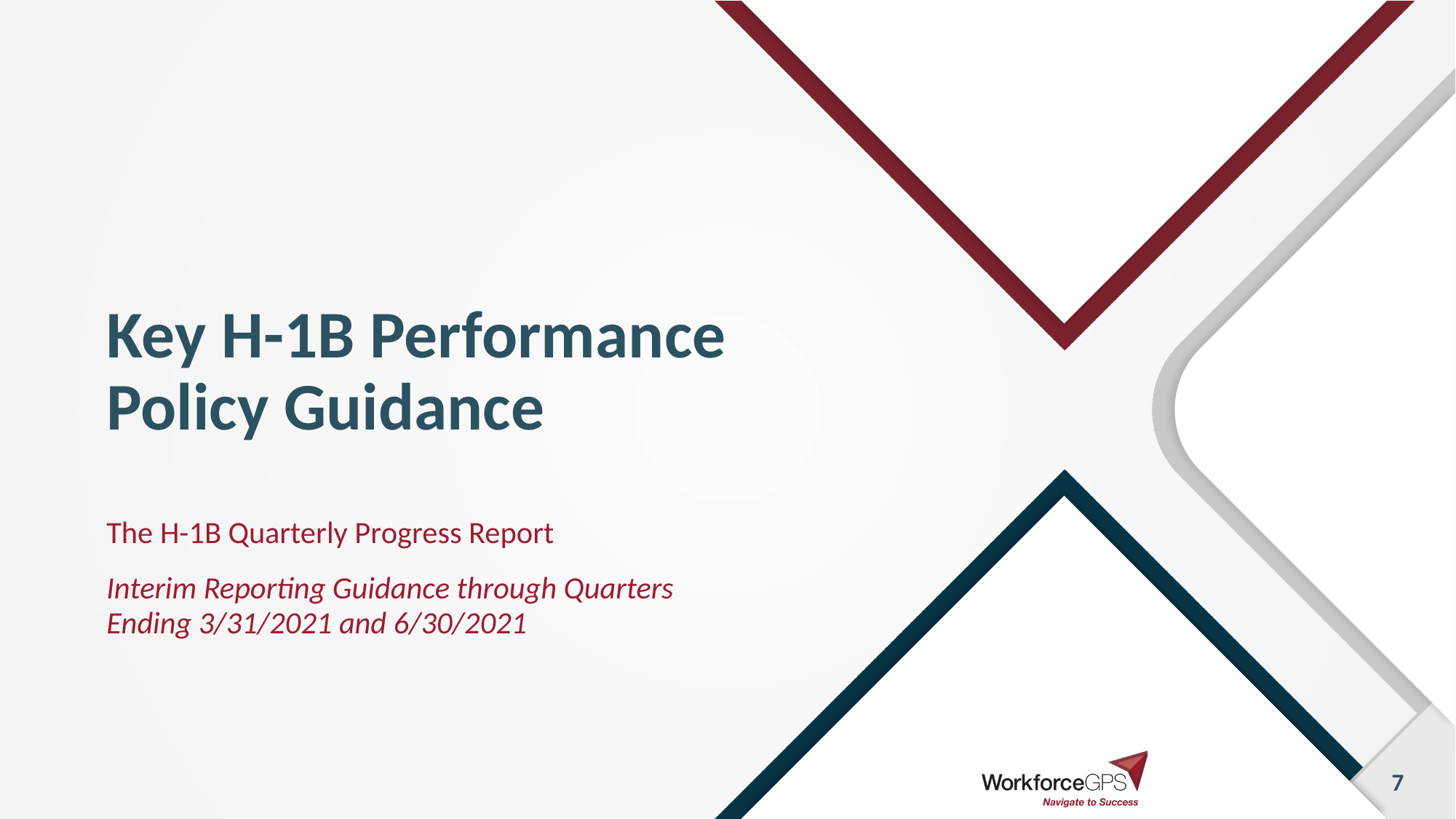

# Key H-1B Performance Policy Guidance
The H-1B Quarterly Progress Report
Interim Reporting Guidance through Quarters Ending 3/31/2021 and 6/30/2021
7